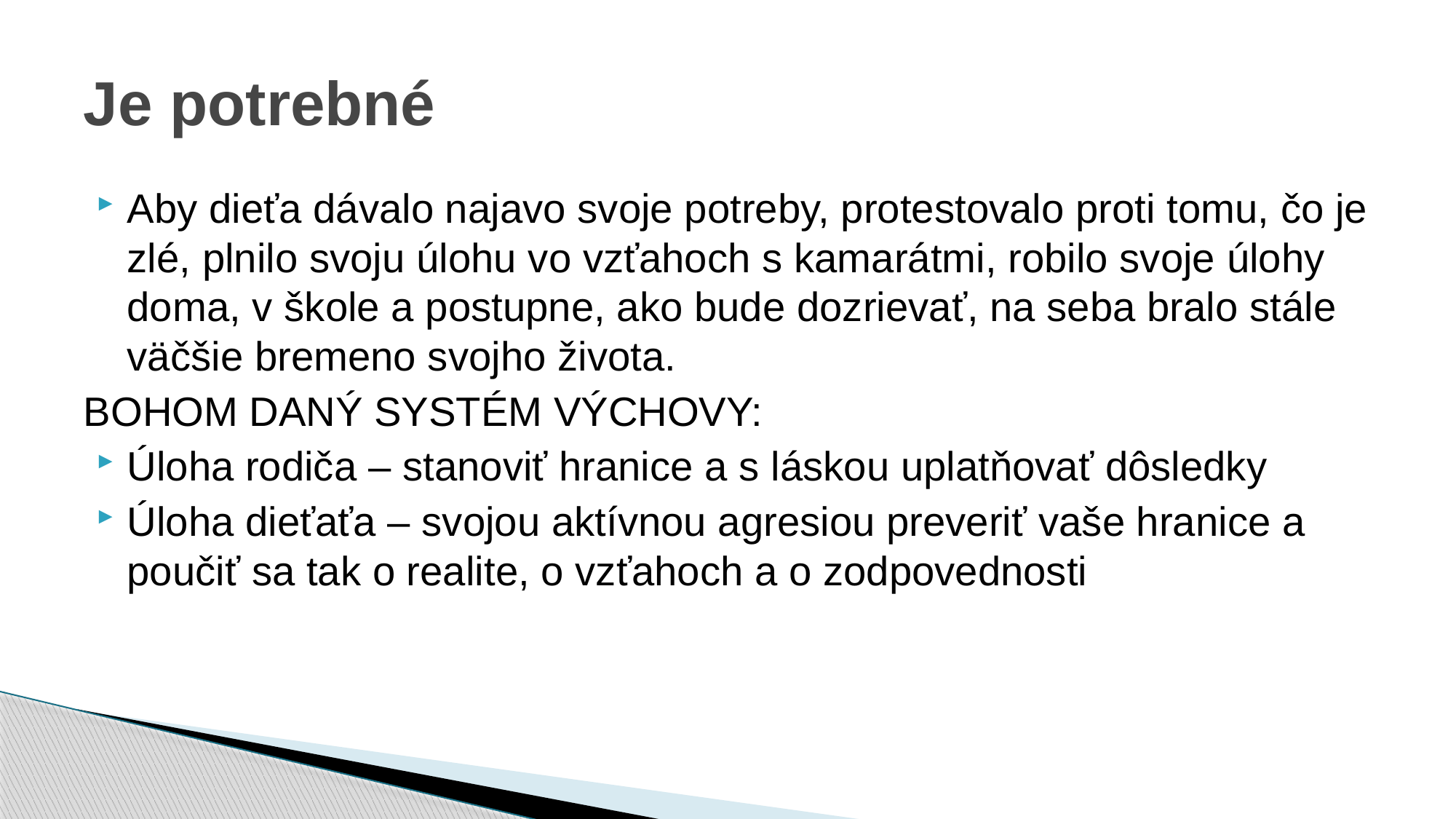

# Je potrebné
Aby dieťa dávalo najavo svoje potreby, protestovalo proti tomu, čo je zlé, plnilo svoju úlohu vo vzťahoch s kamarátmi, robilo svoje úlohy doma, v škole a postupne, ako bude dozrievať, na seba bralo stále väčšie bremeno svojho života.
BOHOM DANÝ SYSTÉM VÝCHOVY:
Úloha rodiča – stanoviť hranice a s láskou uplatňovať dôsledky
Úloha dieťaťa – svojou aktívnou agresiou preveriť vaše hranice a poučiť sa tak o realite, o vzťahoch a o zodpovednosti